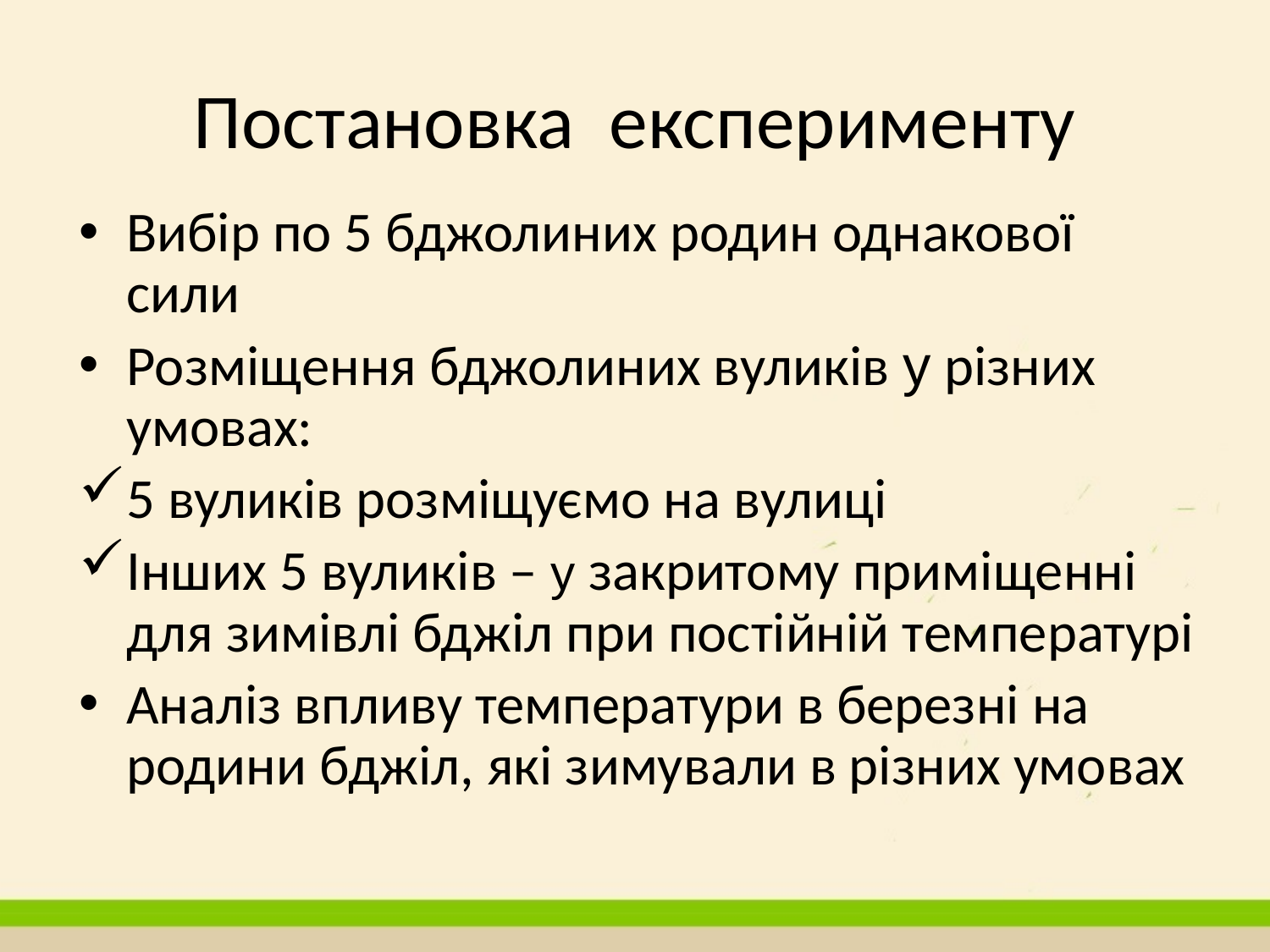

# Постановка  експерименту
Вибір по 5 бджолиних родин однакової сили
Розміщення бджолиних вуликів у різних умовах:
5 вуликів розміщуємо на вулиці
Інших 5 вуликів – у закритому приміщенні для зимівлі бджіл при постійній температурі
Аналіз впливу температури в березні на родини бджіл, які зимували в різних умовах